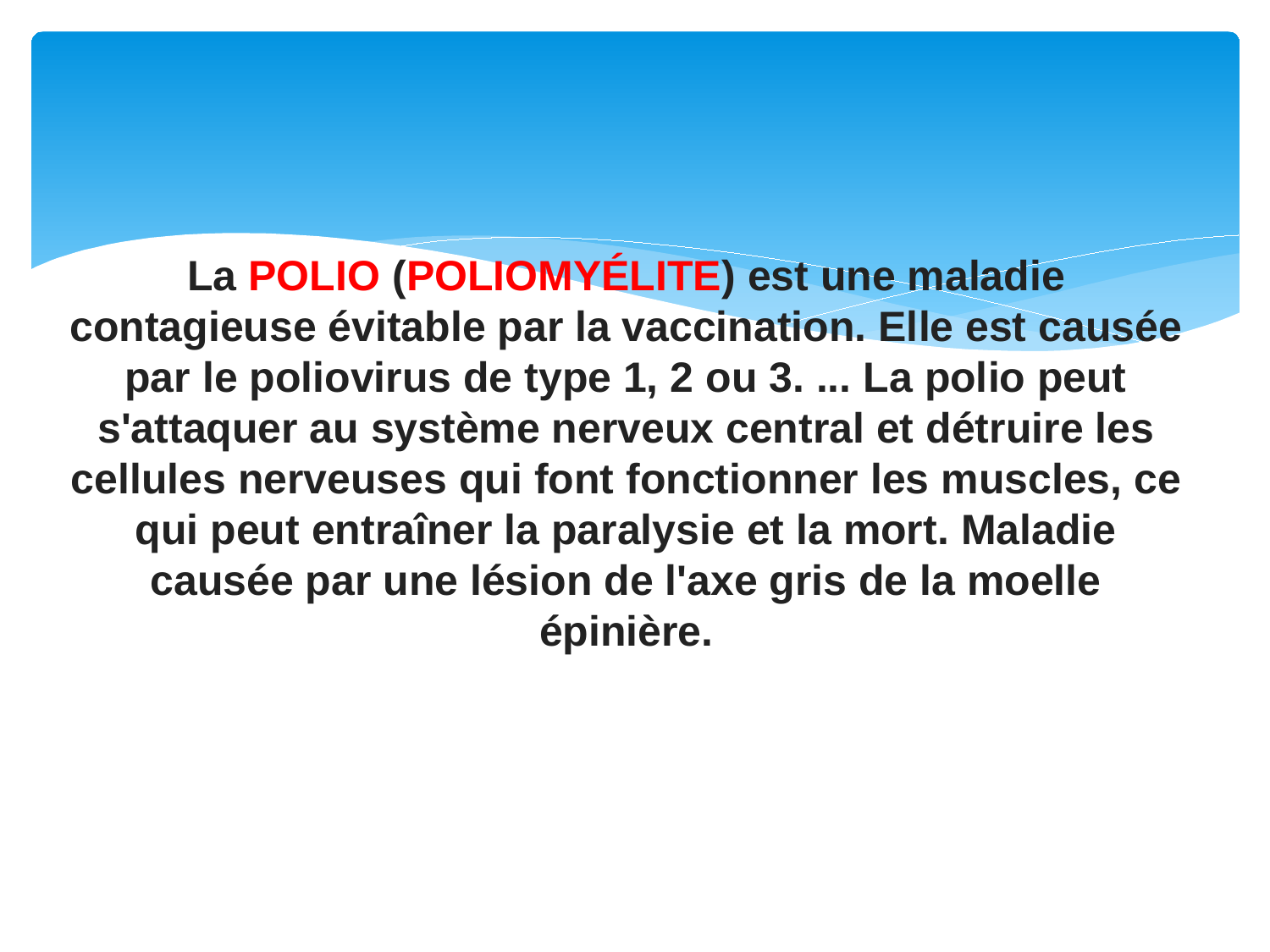

# La POLIO (POLIOMYÉLITE) est une maladie contagieuse évitable par la vaccination. Elle est causée par le poliovirus de type 1, 2 ou 3. ... La polio peut s'attaquer au système nerveux central et détruire les cellules nerveuses qui font fonctionner les muscles, ce qui peut entraîner la paralysie et la mort. Maladie causée par une lésion de l'axe gris de la moelle épinière.